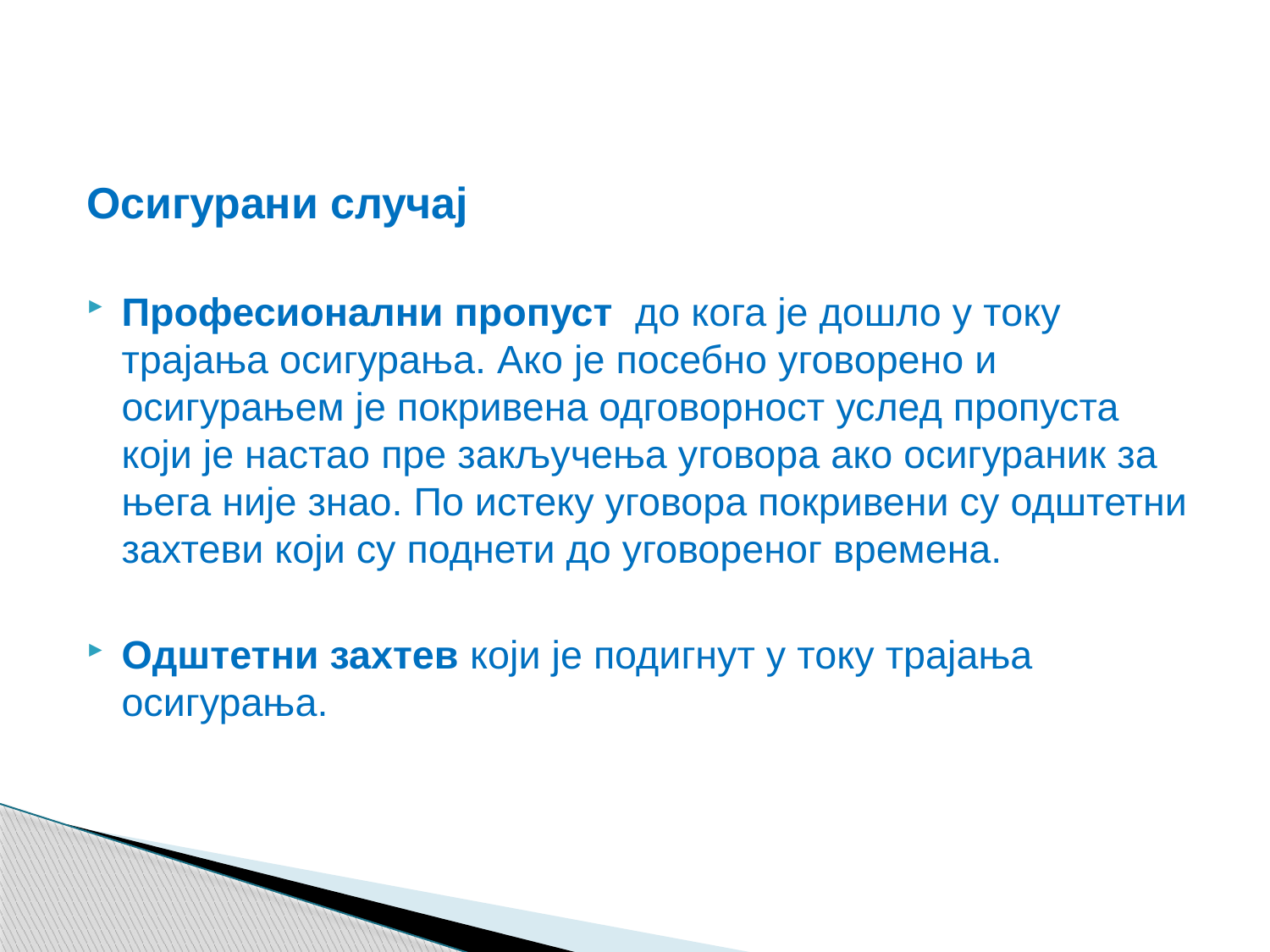

Осигурани случај

Професионални пропуст  до кога је дошло у току трајања осигурања. Ако је посебно уговорено и осигурањем је покривена одговорност услед пропуста који је настао пре закључења уговора ако осигураник за њега није знао. По истеку уговора покривени су одштетни захтеви који су поднети до уговореног времена.

Одштетни захтев који је подигнут у току трајања осигурања.